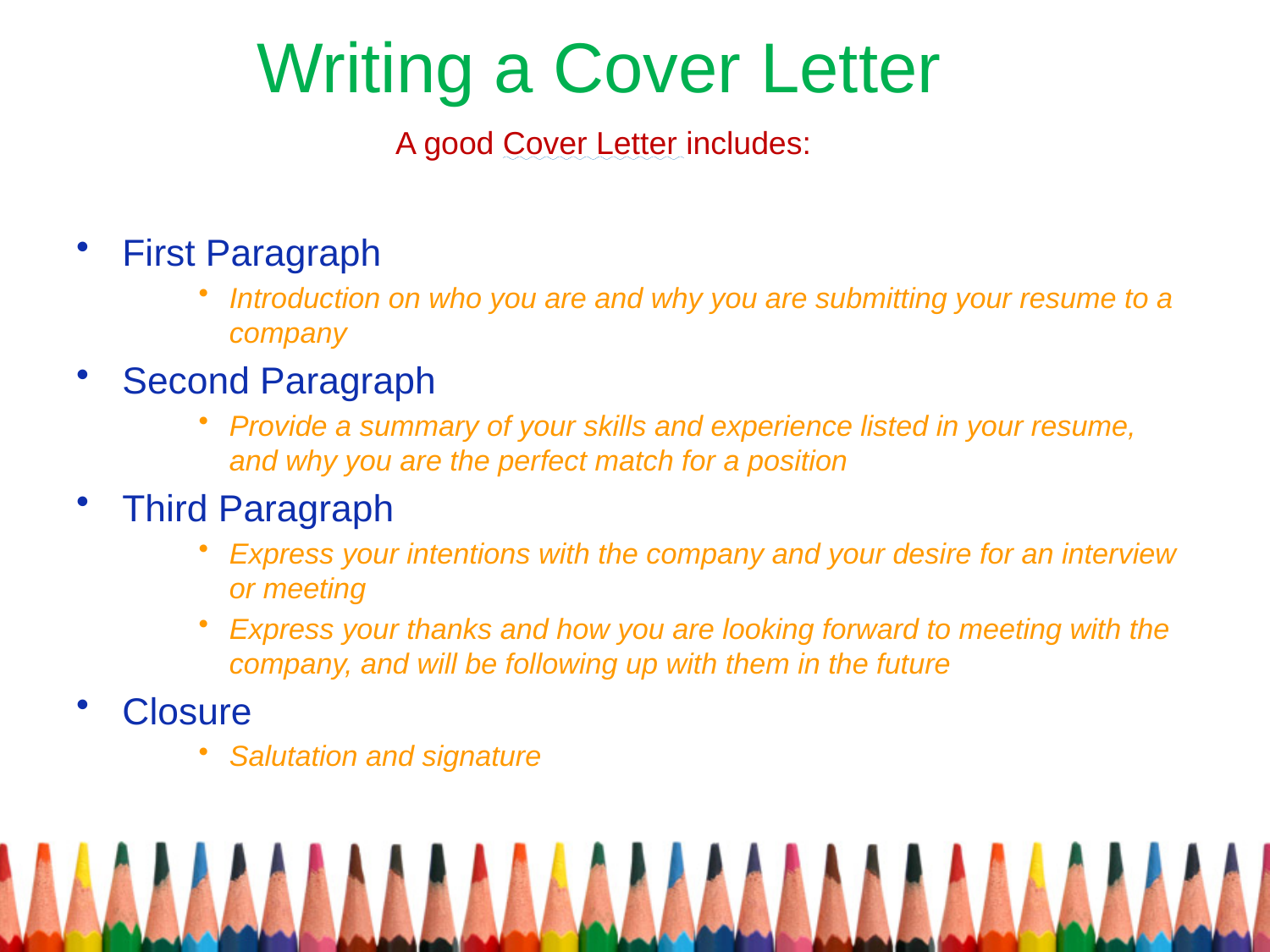

# Writing a Cover Letter
A good Cover Letter includes:
First Paragraph
Introduction on who you are and why you are submitting your resume to a company
Second Paragraph
Provide a summary of your skills and experience listed in your resume, and why you are the perfect match for a position
Third Paragraph
Express your intentions with the company and your desire for an interview or meeting
Express your thanks and how you are looking forward to meeting with the company, and will be following up with them in the future
Closure
Salutation and signature